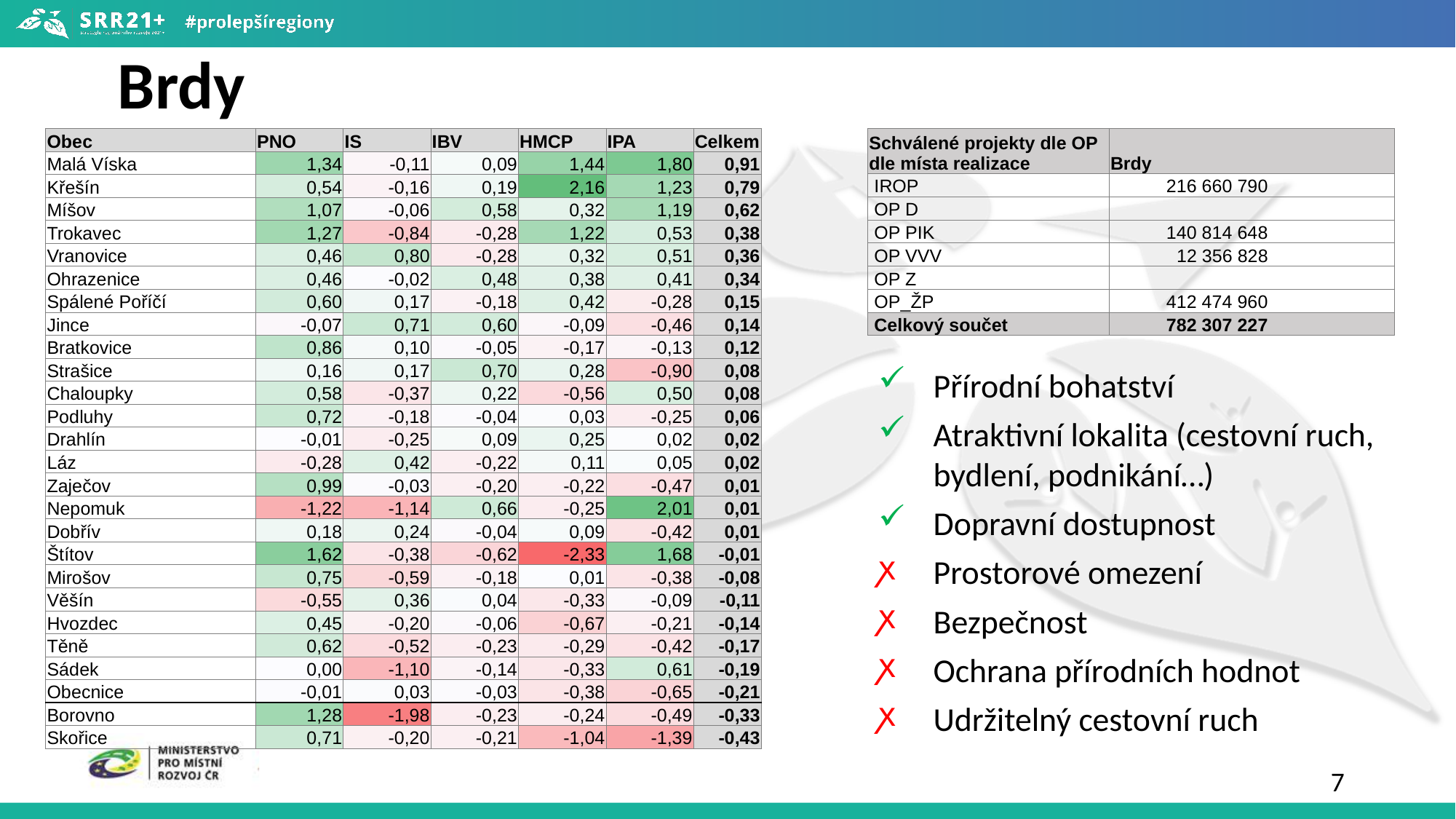

Brdy
| Schválené projekty dle OP dle místa realizace | Brdy |
| --- | --- |
| IROP | 216 660 790 |
| OP D |  |
| OP PIK | 140 814 648 |
| OP VVV | 12 356 828 |
| OP Z |  |
| OP\_ŽP | 412 474 960 |
| Celkový součet | 782 307 227 |
| Obec | PNO | IS | IBV | HMCP | IPA | Celkem |
| --- | --- | --- | --- | --- | --- | --- |
| Malá Víska | 1,34 | -0,11 | 0,09 | 1,44 | 1,80 | 0,91 |
| Křešín | 0,54 | -0,16 | 0,19 | 2,16 | 1,23 | 0,79 |
| Míšov | 1,07 | -0,06 | 0,58 | 0,32 | 1,19 | 0,62 |
| Trokavec | 1,27 | -0,84 | -0,28 | 1,22 | 0,53 | 0,38 |
| Vranovice | 0,46 | 0,80 | -0,28 | 0,32 | 0,51 | 0,36 |
| Ohrazenice | 0,46 | -0,02 | 0,48 | 0,38 | 0,41 | 0,34 |
| Spálené Poříčí | 0,60 | 0,17 | -0,18 | 0,42 | -0,28 | 0,15 |
| Jince | -0,07 | 0,71 | 0,60 | -0,09 | -0,46 | 0,14 |
| Bratkovice | 0,86 | 0,10 | -0,05 | -0,17 | -0,13 | 0,12 |
| Strašice | 0,16 | 0,17 | 0,70 | 0,28 | -0,90 | 0,08 |
| Chaloupky | 0,58 | -0,37 | 0,22 | -0,56 | 0,50 | 0,08 |
| Podluhy | 0,72 | -0,18 | -0,04 | 0,03 | -0,25 | 0,06 |
| Drahlín | -0,01 | -0,25 | 0,09 | 0,25 | 0,02 | 0,02 |
| Láz | -0,28 | 0,42 | -0,22 | 0,11 | 0,05 | 0,02 |
| Zaječov | 0,99 | -0,03 | -0,20 | -0,22 | -0,47 | 0,01 |
| Nepomuk | -1,22 | -1,14 | 0,66 | -0,25 | 2,01 | 0,01 |
| Dobřív | 0,18 | 0,24 | -0,04 | 0,09 | -0,42 | 0,01 |
| Štítov | 1,62 | -0,38 | -0,62 | -2,33 | 1,68 | -0,01 |
| Mirošov | 0,75 | -0,59 | -0,18 | 0,01 | -0,38 | -0,08 |
| Věšín | -0,55 | 0,36 | 0,04 | -0,33 | -0,09 | -0,11 |
| Hvozdec | 0,45 | -0,20 | -0,06 | -0,67 | -0,21 | -0,14 |
| Těně | 0,62 | -0,52 | -0,23 | -0,29 | -0,42 | -0,17 |
| Sádek | 0,00 | -1,10 | -0,14 | -0,33 | 0,61 | -0,19 |
| Obecnice | -0,01 | 0,03 | -0,03 | -0,38 | -0,65 | -0,21 |
| Borovno | 1,28 | -1,98 | -0,23 | -0,24 | -0,49 | -0,33 |
| Skořice | 0,71 | -0,20 | -0,21 | -1,04 | -1,39 | -0,43 |
Přírodní bohatství
Atraktivní lokalita (cestovní ruch, bydlení, podnikání…)
Dopravní dostupnost
Prostorové omezení
Bezpečnost
Ochrana přírodních hodnot
Udržitelný cestovní ruch

7